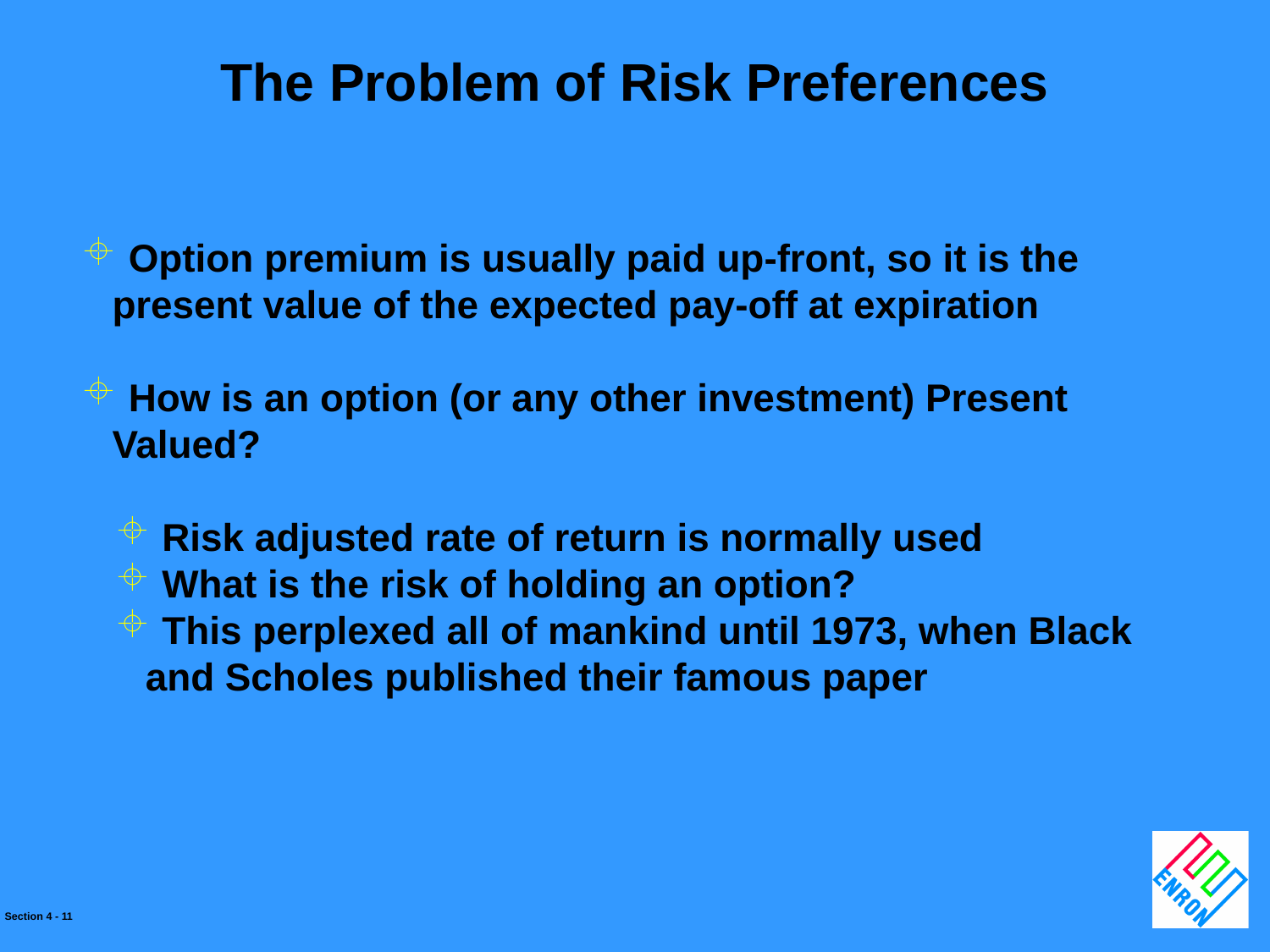

The Problem of Risk Preferences
 Option premium is usually paid up-front, so it is the present value of the expected pay-off at expiration

 How is an option (or any other investment) Present Valued?

 Risk adjusted rate of return is normally used
 What is the risk of holding an option?
 This perplexed all of mankind until 1973, when Black  and Scholes published their famous paper